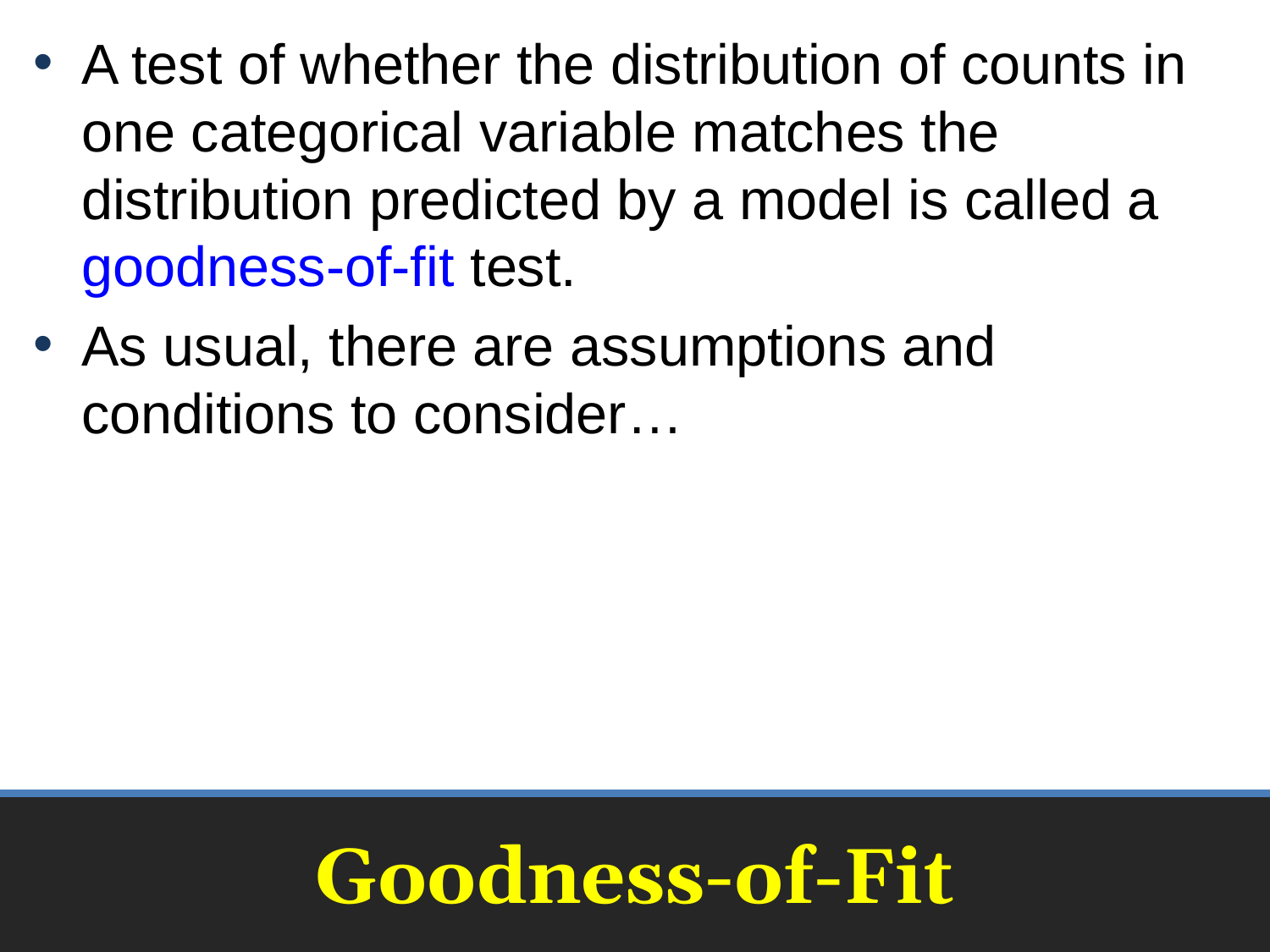

A test of whether the distribution of counts in one categorical variable matches the distribution predicted by a model is called a goodness-of-fit test.
As usual, there are assumptions and conditions to consider…
# Goodness-of-Fit